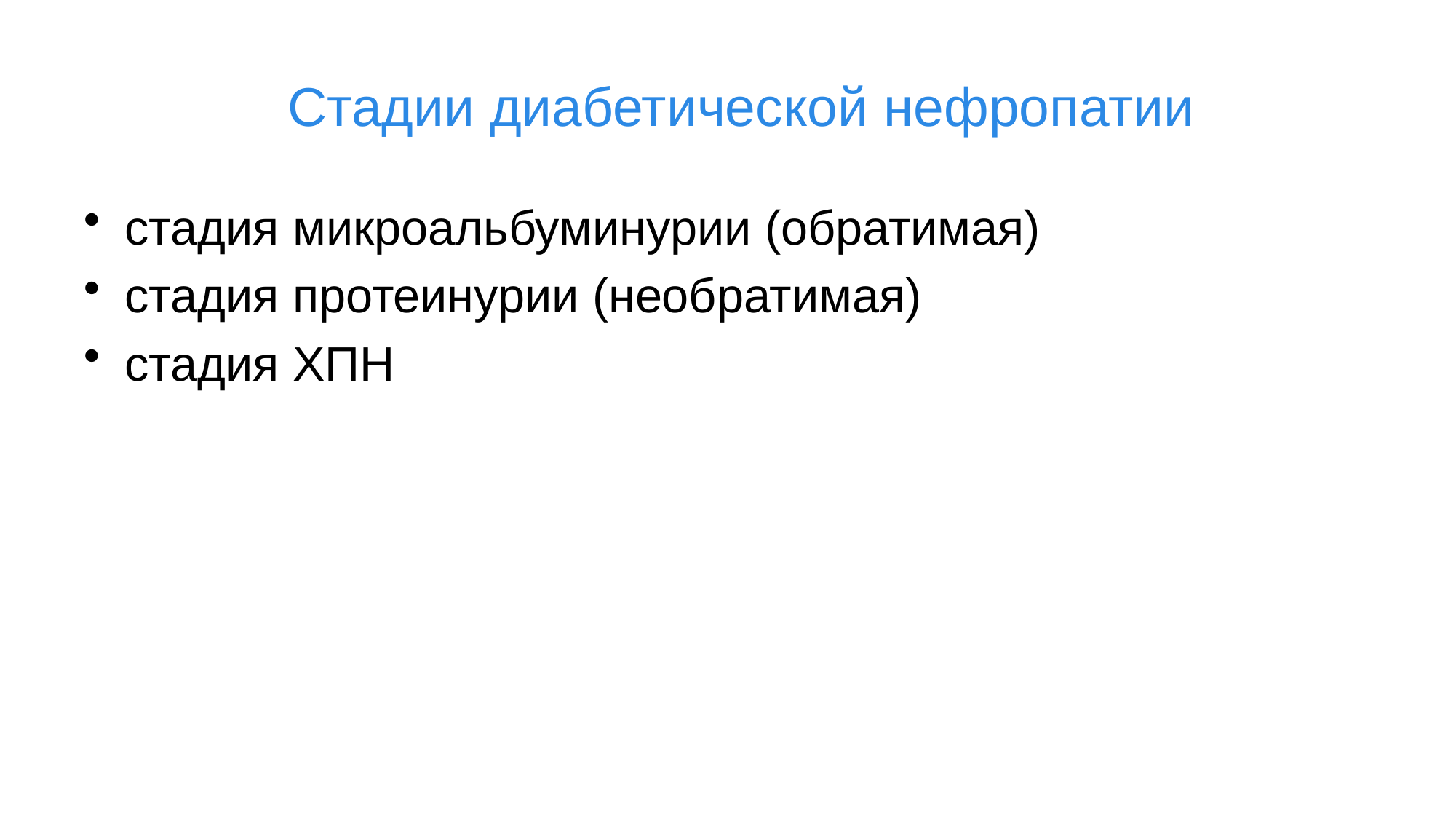

# Стадии диабетической нефропатии
стадия микроальбуминурии (обратимая)
стадия протеинурии (необратимая)
стадия ХПН